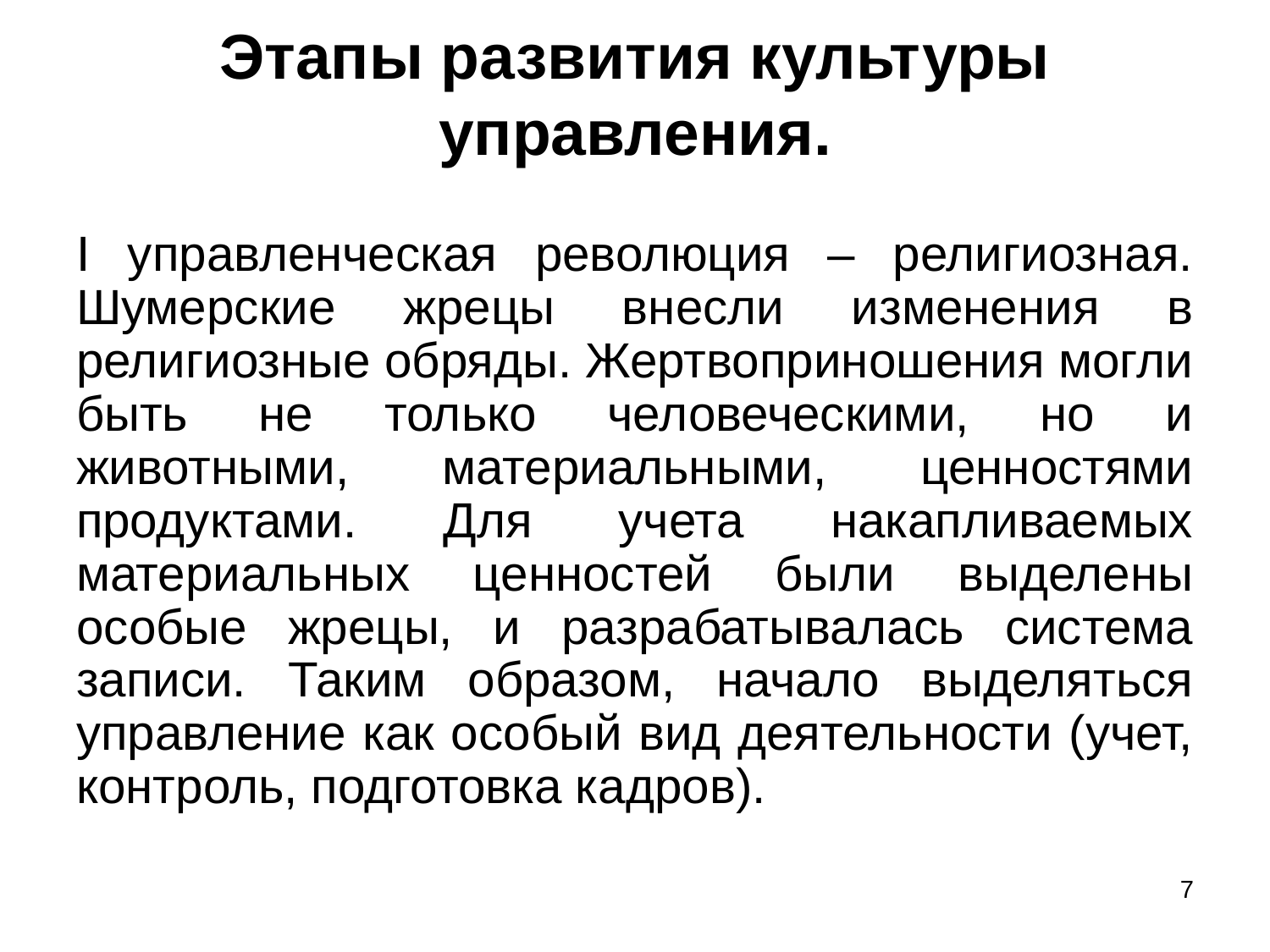

# Этапы развития культуры управления.
I управленческая революция – религиозная. Шумерские жрецы внесли изменения в религиозные обряды. Жертвоприношения могли быть не только человеческими, но и животными, материальными, ценностями продуктами. Для учета накапливаемых материальных ценностей были выделены особые жрецы, и разрабатывалась система записи. Таким образом, начало выделяться управление как особый вид деятельности (учет, контроль, подготовка кадров).

7